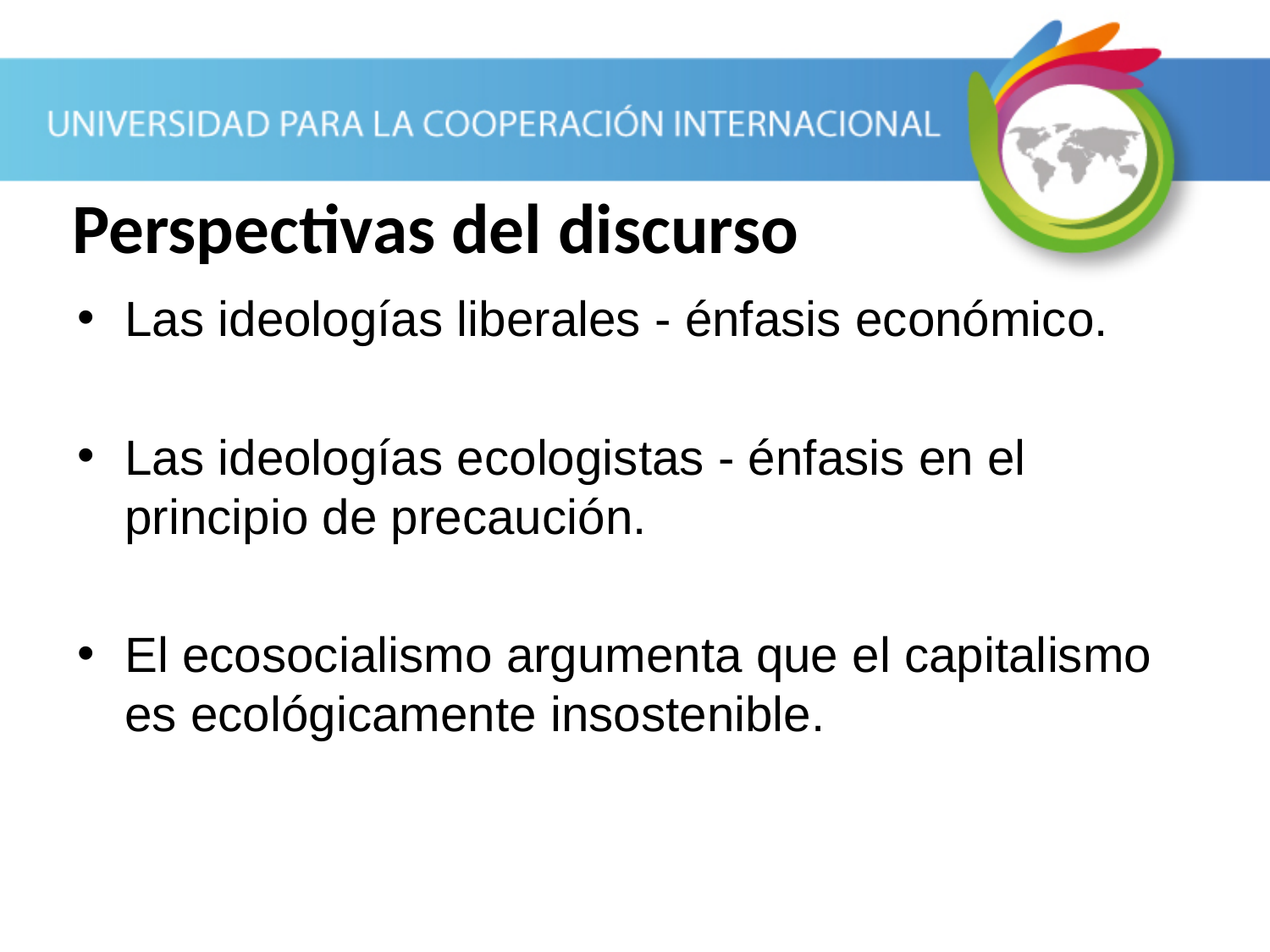

# Perspectivas del discurso
Las ideologías liberales - énfasis económico.

Las ideologías ecologistas - énfasis en el principio de precaución.

El ecosocialismo argumenta que el capitalismo  es ecológicamente insostenible.